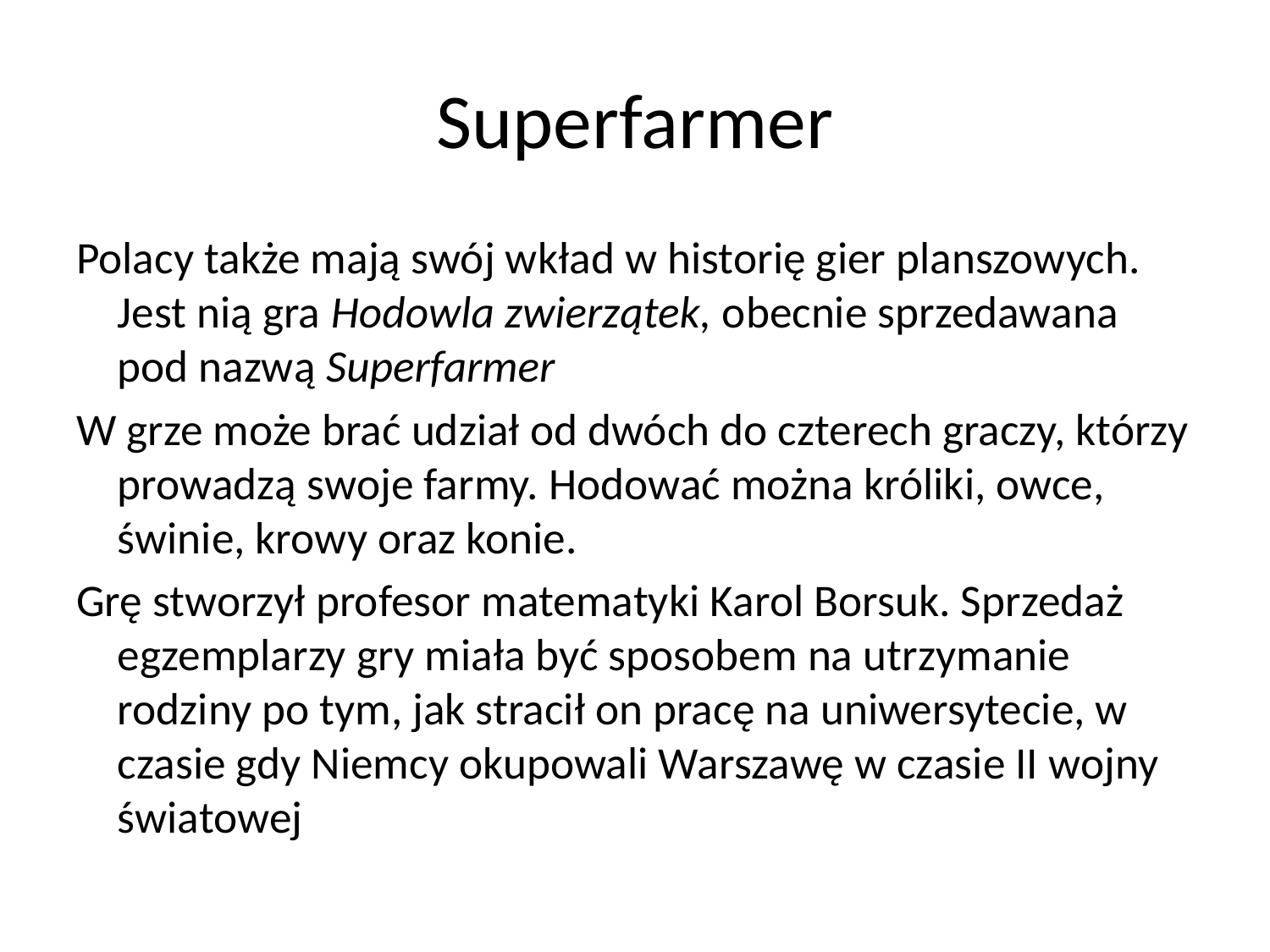

# Superfarmer
Polacy także mają swój wkład w historię gier planszowych. Jest nią gra Hodowla zwierzątek, obecnie sprzedawana pod nazwą Superfarmer
W grze może brać udział od dwóch do czterech graczy, którzy prowadzą swoje farmy. Hodować można króliki, owce, świnie, krowy oraz konie.
Grę stworzył profesor matematyki Karol Borsuk. Sprzedaż egzemplarzy gry miała być sposobem na utrzymanie rodziny po tym, jak stracił on pracę na uniwersytecie, w czasie gdy Niemcy okupowali Warszawę w czasie II wojny światowej